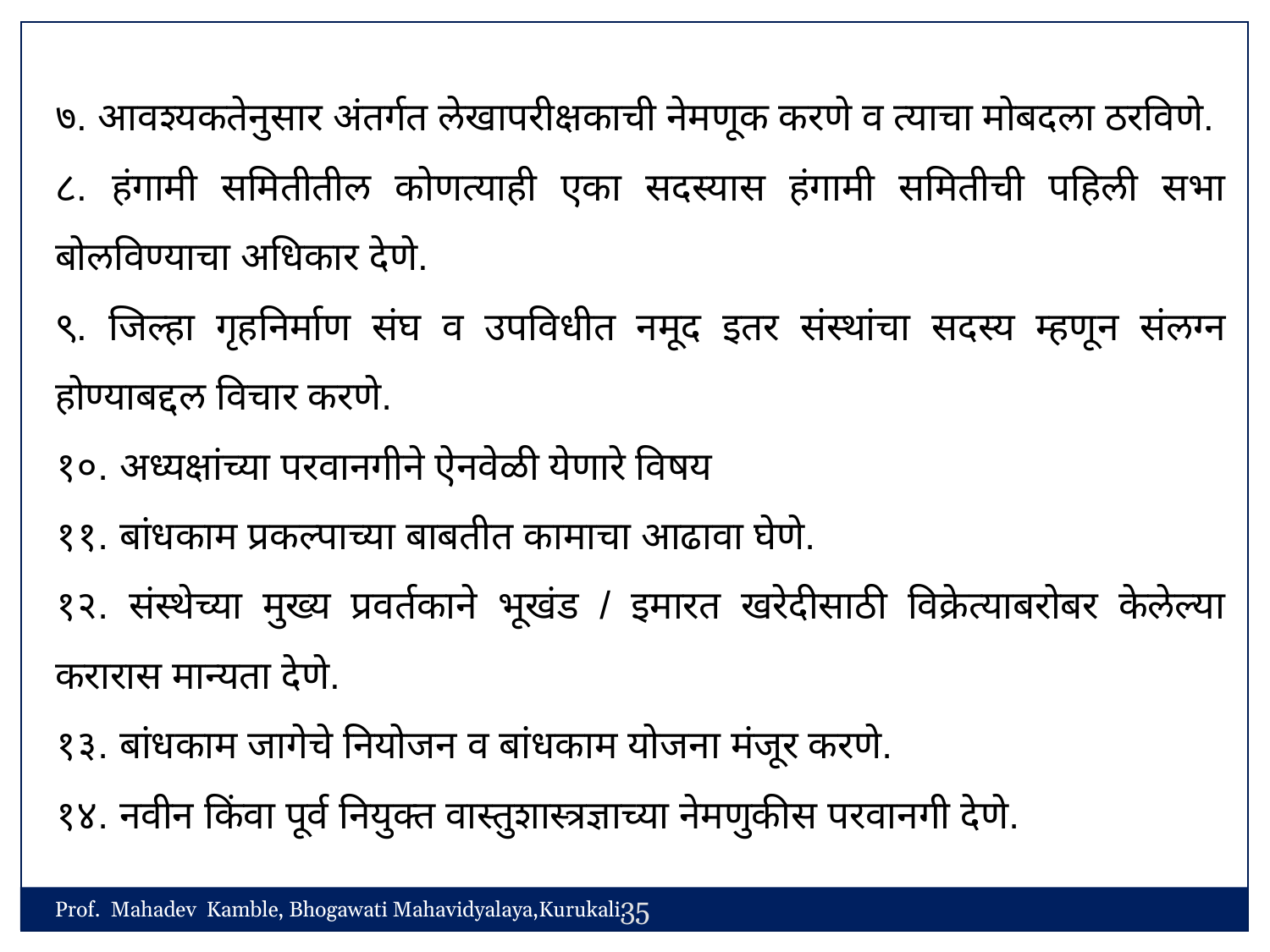

७. आवश्यकतेनुसार अंतर्गत लेखापरीक्षकाची नेमणूक करणे व त्याचा मोबदला ठरविणे.
८. हंगामी समितीतील कोणत्याही एका सदस्यास हंगामी समितीची पहिली सभा बोलविण्याचा अधिकार देणे.
९. जिल्हा गृहनिर्माण संघ व उपविधीत नमूद इतर संस्थांचा सदस्य म्हणून संलग्न होण्याबद्दल विचार करणे.
१०. अध्यक्षांच्या परवानगीने ऐनवेळी येणारे विषय
११. बांधकाम प्रकल्पाच्या बाबतीत कामाचा आढावा घेणे.
१२. संस्थेच्या मुख्य प्रवर्तकाने भूखंड / इमारत खरेदीसाठी विक्रेत्याबरोबर केलेल्या करारास मान्यता देणे.
१३. बांधकाम जागेचे नियोजन व बांधकाम योजना मंजूर करणे.
१४. नवीन किंवा पूर्व नियुक्त वास्तुशास्त्रज्ञाच्या नेमणुकीस परवानगी देणे.
35
Prof.  Mahadev  Kamble, Bhogawati Mahavidyalaya,Kurukali.